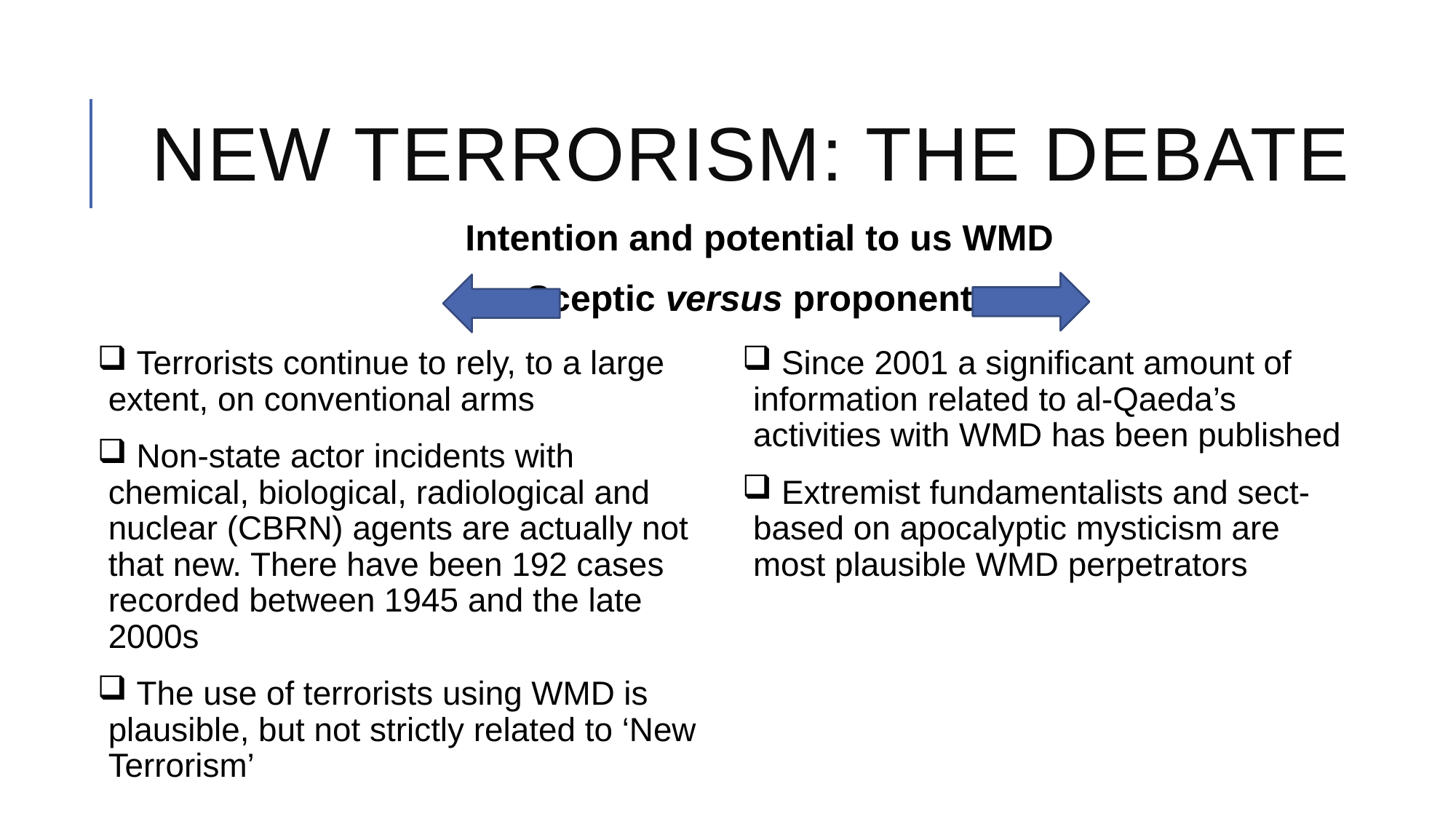

# NEW Terrorism: THE DEBATE
Intention and potential to us WMD
Sceptic versus proponents

 Terrorists continue to rely, to a large extent, on conventional arms
 Non-state actor incidents with chemical, biological, radiological and nuclear (CBRN) agents are actually not that new. There have been 192 cases recorded between 1945 and the late 2000s
 The use of terrorists using WMD is plausible, but not strictly related to ‘New Terrorism’
 Since 2001 a significant amount of information related to al-Qaeda’s activities with WMD has been published
 Extremist fundamentalists and sect-based on apocalyptic mysticism are most plausible WMD perpetrators